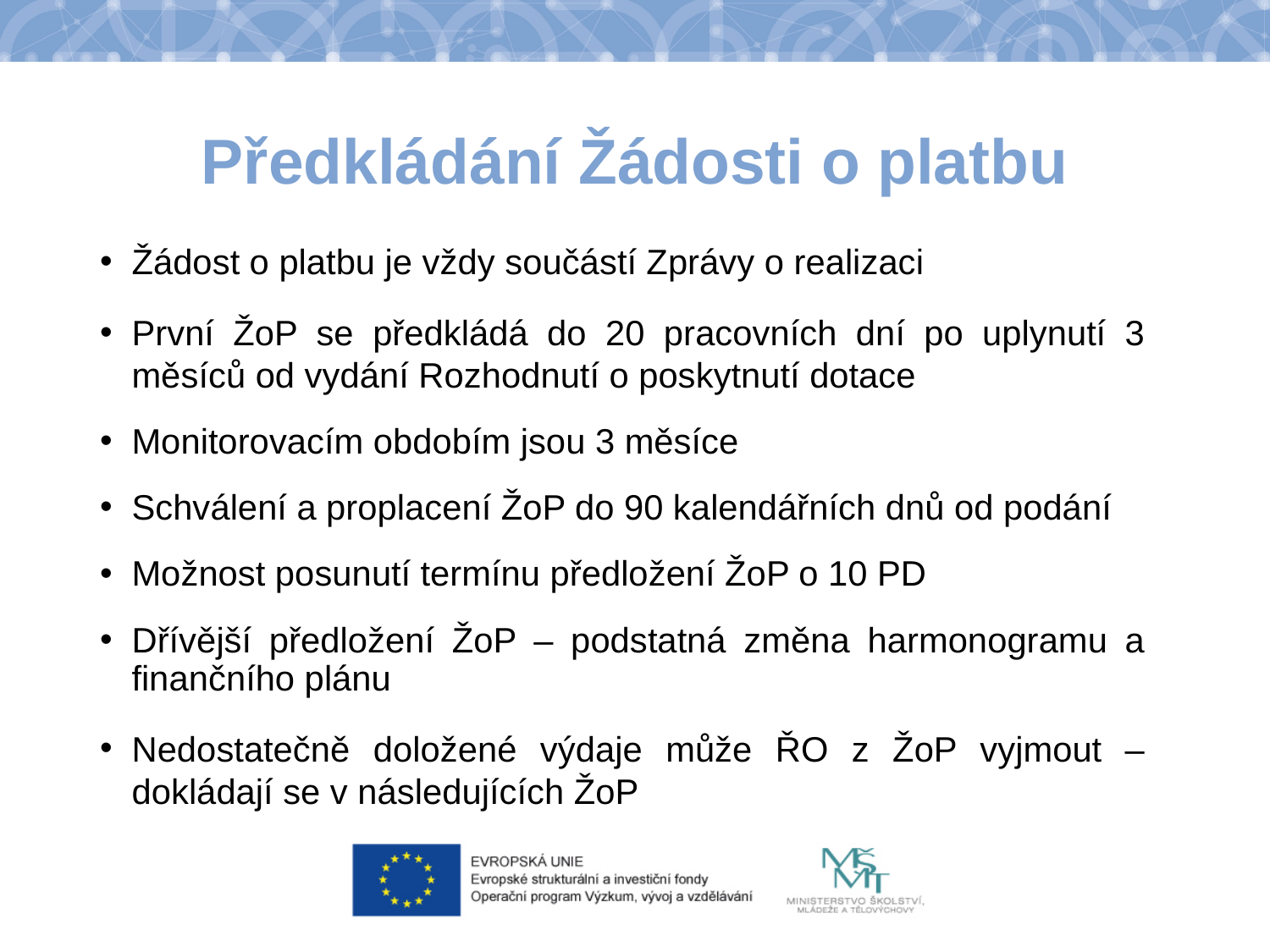

# Předkládání Žádosti o platbu
Žádost o platbu je vždy součástí Zprávy o realizaci
První ŽoP se předkládá do 20 pracovních dní po uplynutí 3 měsíců od vydání Rozhodnutí o poskytnutí dotace
Monitorovacím obdobím jsou 3 měsíce
Schválení a proplacení ŽoP do 90 kalendářních dnů od podání
Možnost posunutí termínu předložení ŽoP o 10 PD
Dřívější předložení ŽoP – podstatná změna harmonogramu a finančního plánu
Nedostatečně doložené výdaje může ŘO z ŽoP vyjmout – dokládají se v následujících ŽoP